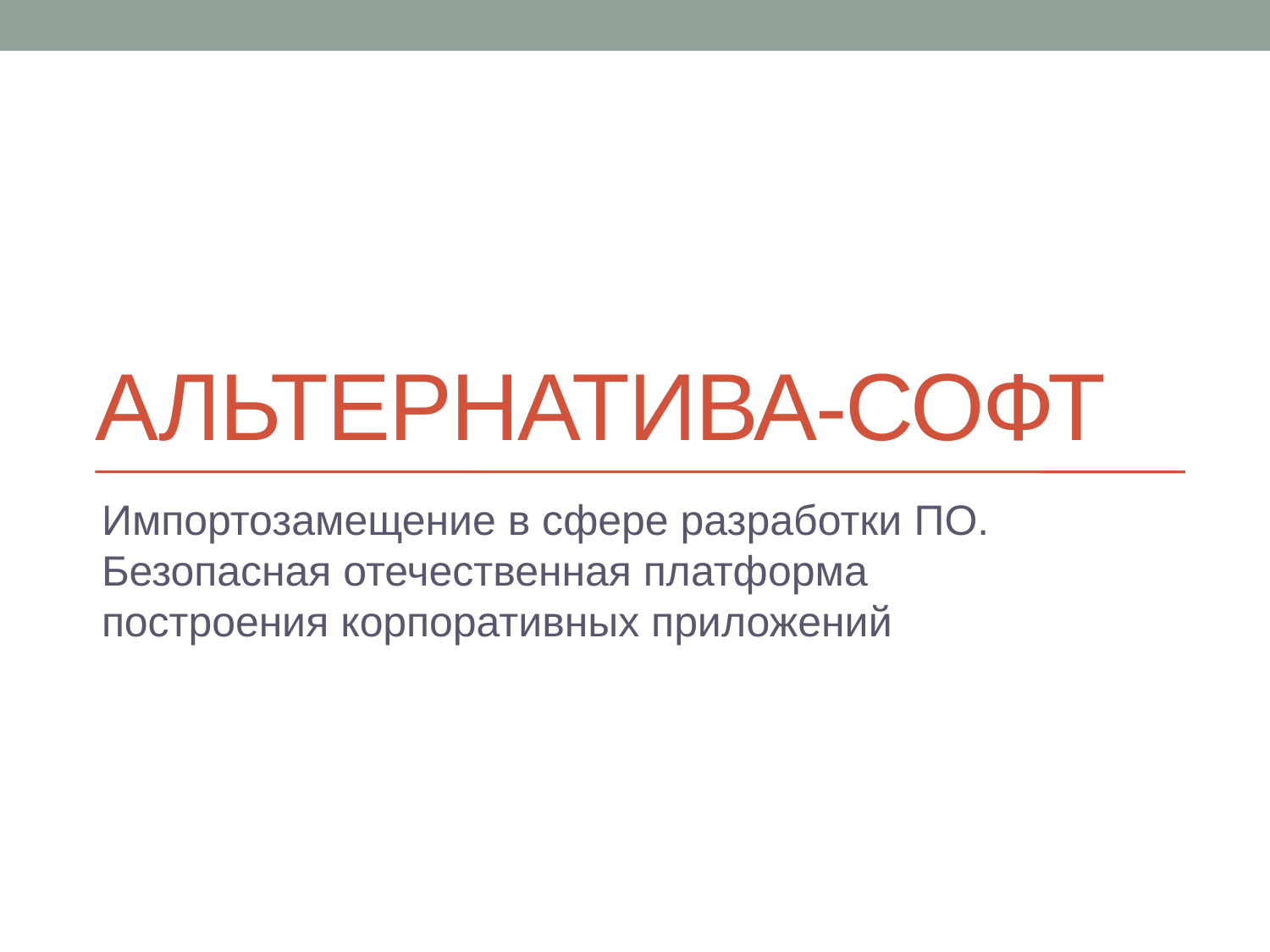

# Альтернатива-софт
Импортозамещение в сфере разработки ПО. Безопасная отечественная платформа построения корпоративных приложений